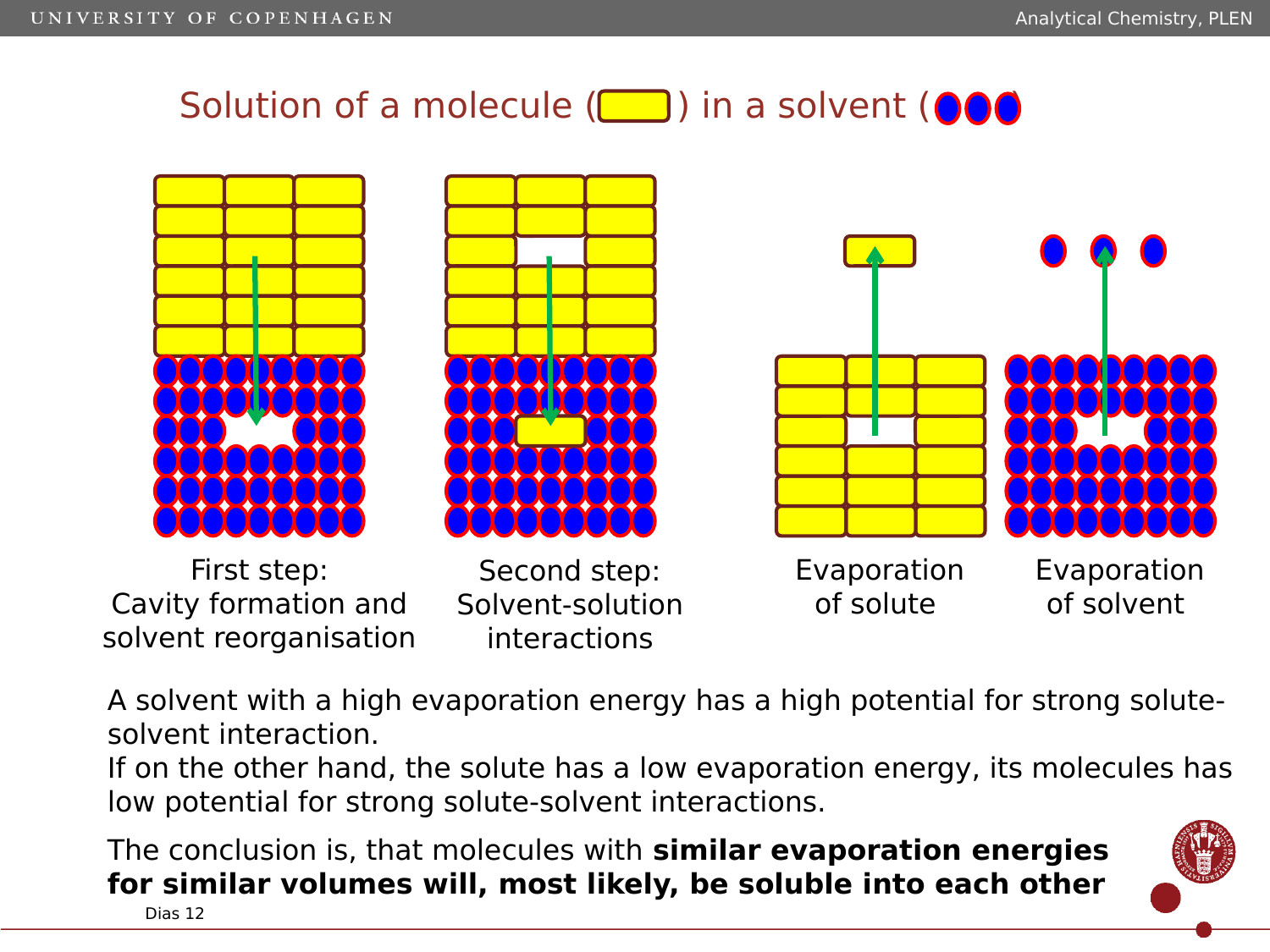

Analytical Chemistry, PLEN
# Solution of a molecule (       ) in a solvent (       )

First step:
Cavity formation and
solvent reorganisation

Second step:
Solvent-solution interactions

Evaporation of solute
Evaporation of solvent
A solvent with a high evaporation energy has a high potential for strong solute-solvent interaction.
If on the other hand, the solute has a low evaporation energy, its molecules has low potential for strong solute-solvent interactions.
The conclusion is, that molecules with similar evaporation energies for similar volumes will, most likely, be soluble into each other
Dias 12